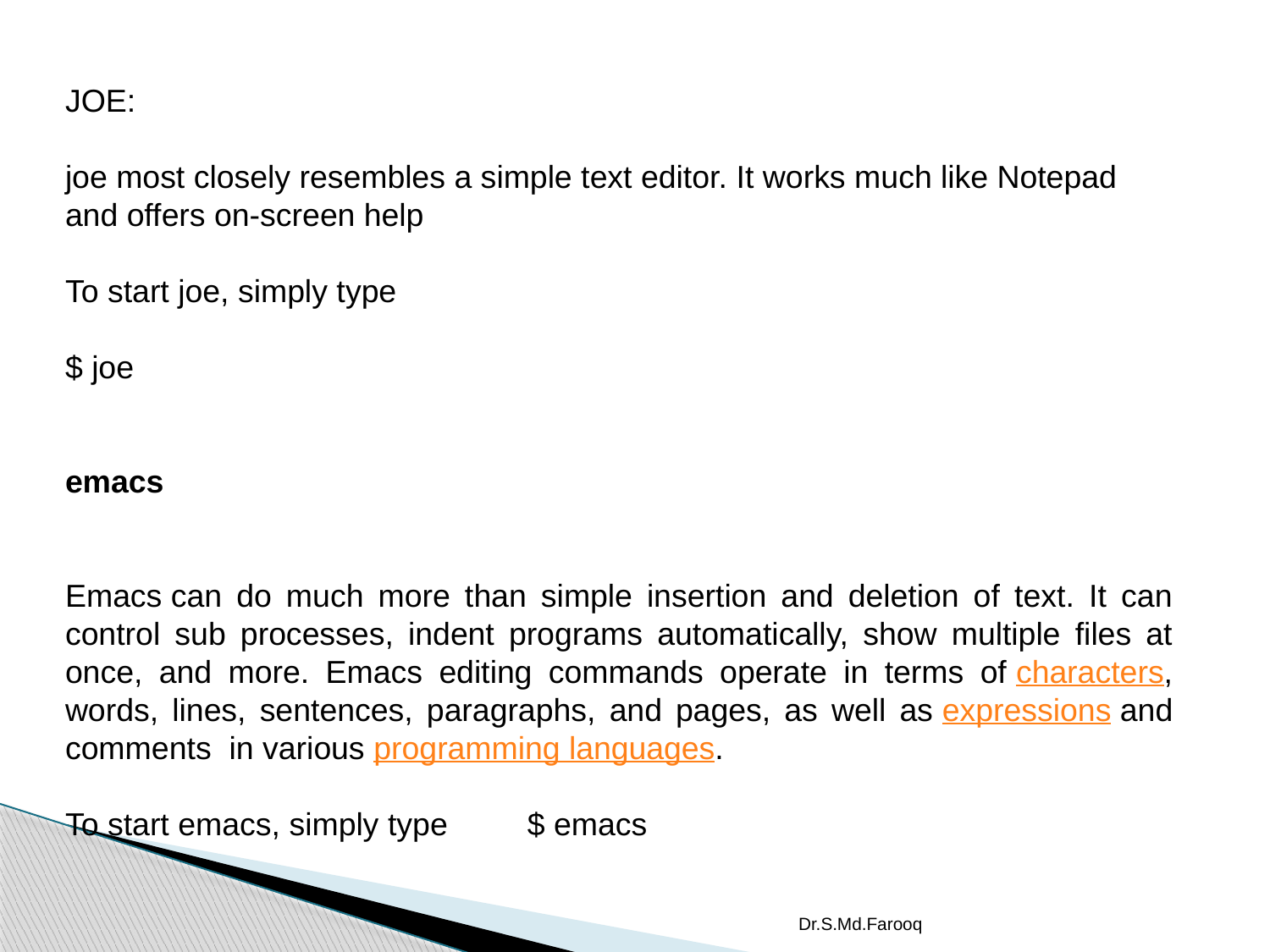

JOE:

joe most closely resembles a simple text editor. It works much like Notepad and offers on-screen help

To start joe, simply type

$ joe

emacs

Emacs can do much more than simple insertion and deletion of text. It can control sub processes, indent programs automatically, show multiple files at once, and more. Emacs editing commands operate in terms of characters, words, lines, sentences, paragraphs, and pages, as well as expressions and comments  in various programming languages.

To start emacs, simply type         $ emacs

Dr.S.Md.Farooq